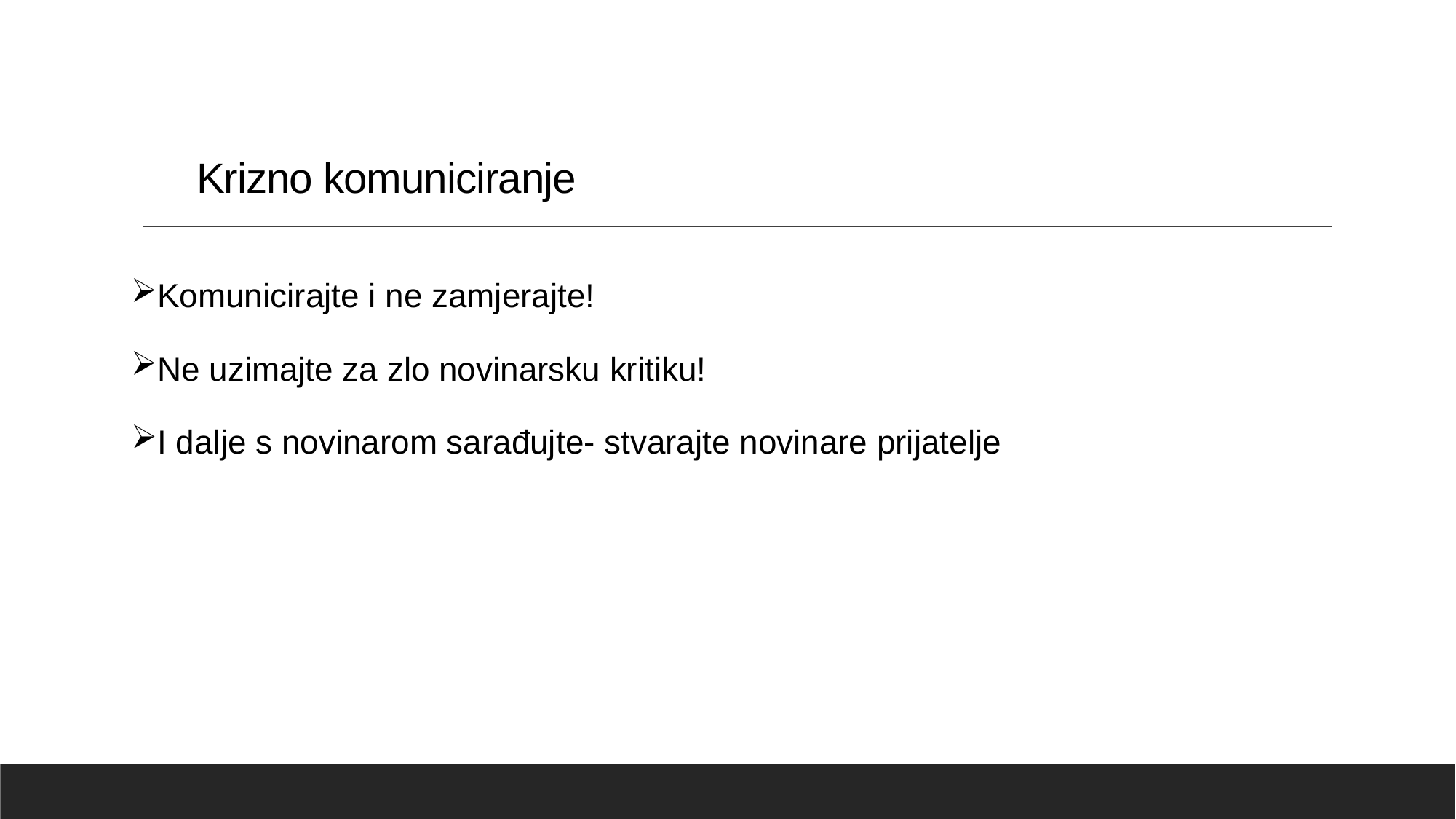

# Krizno komuniciranje
Komunicirajte i ne zamjerajte!
Ne uzimajte za zlo novinarsku kritiku!
I dalje s novinarom sarađujte- stvarajte novinare prijatelje